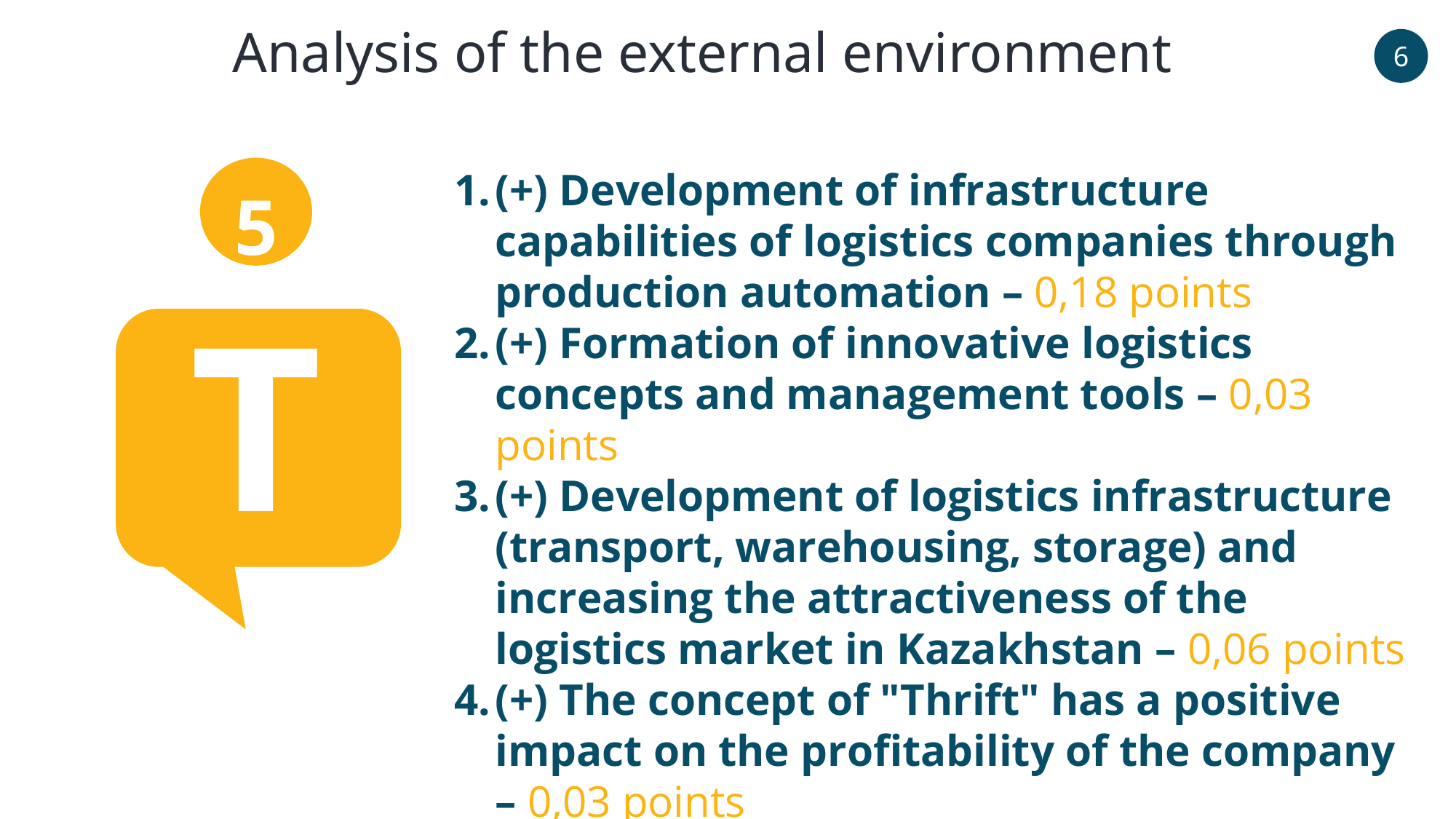

Analysis of the external environment
6
5
(+) Development of infrastructure capabilities of logistics companies through production automation – 0,18 points
(+) Formation of innovative logistics concepts and management tools – 0,03 points
(+) Development of logistics infrastructure (transport, warehousing, storage) and increasing the attractiveness of the logistics market in Kazakhstan – 0,06 points
(+) The concept of "Thrift" has a positive impact on the profitability of the company – 0,03 points
(-) Healthcare supply chain technologies are configured economically inefficiently – 0,04 points
T